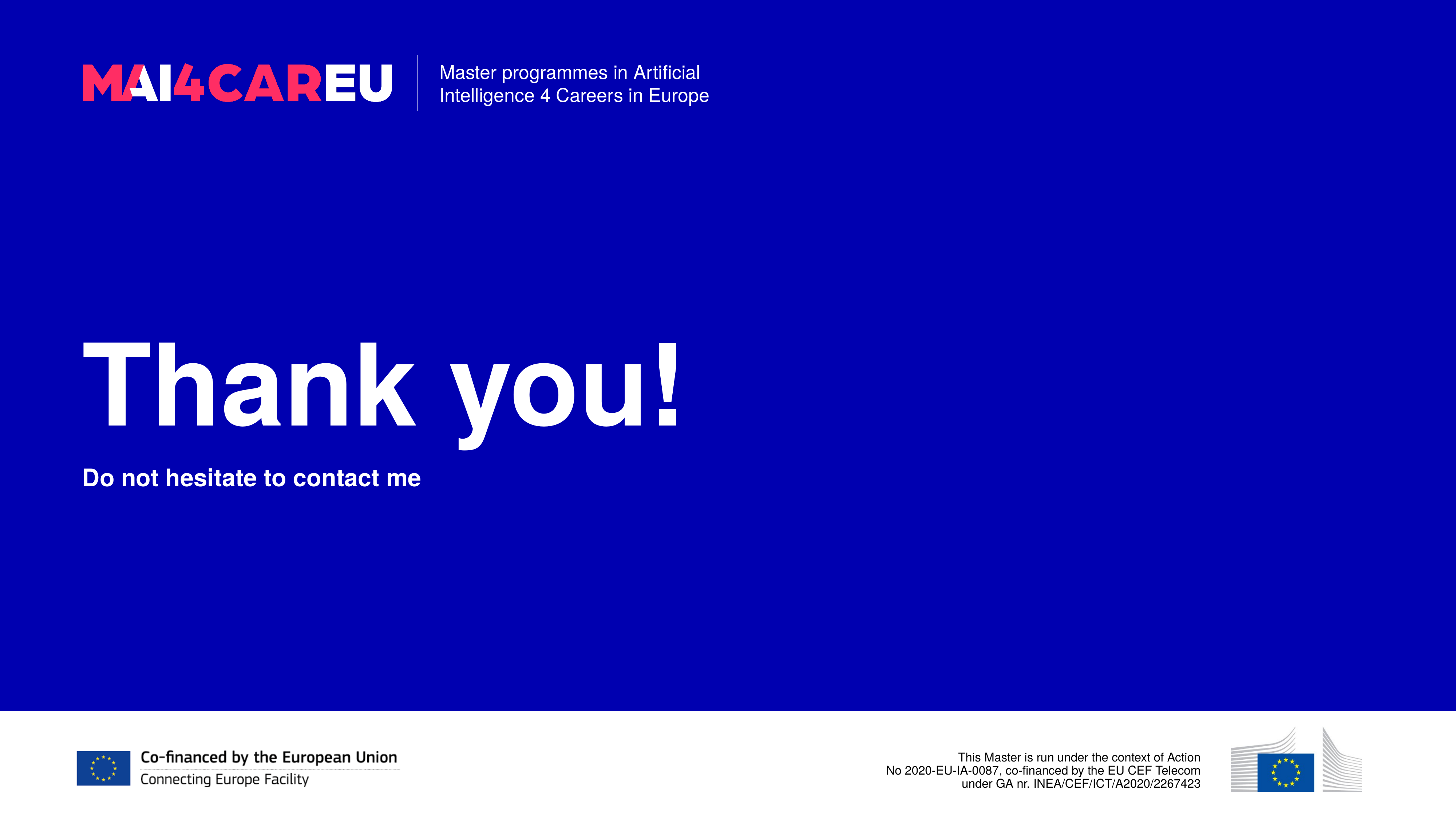

Thank you!
Do not hesitate to contact me